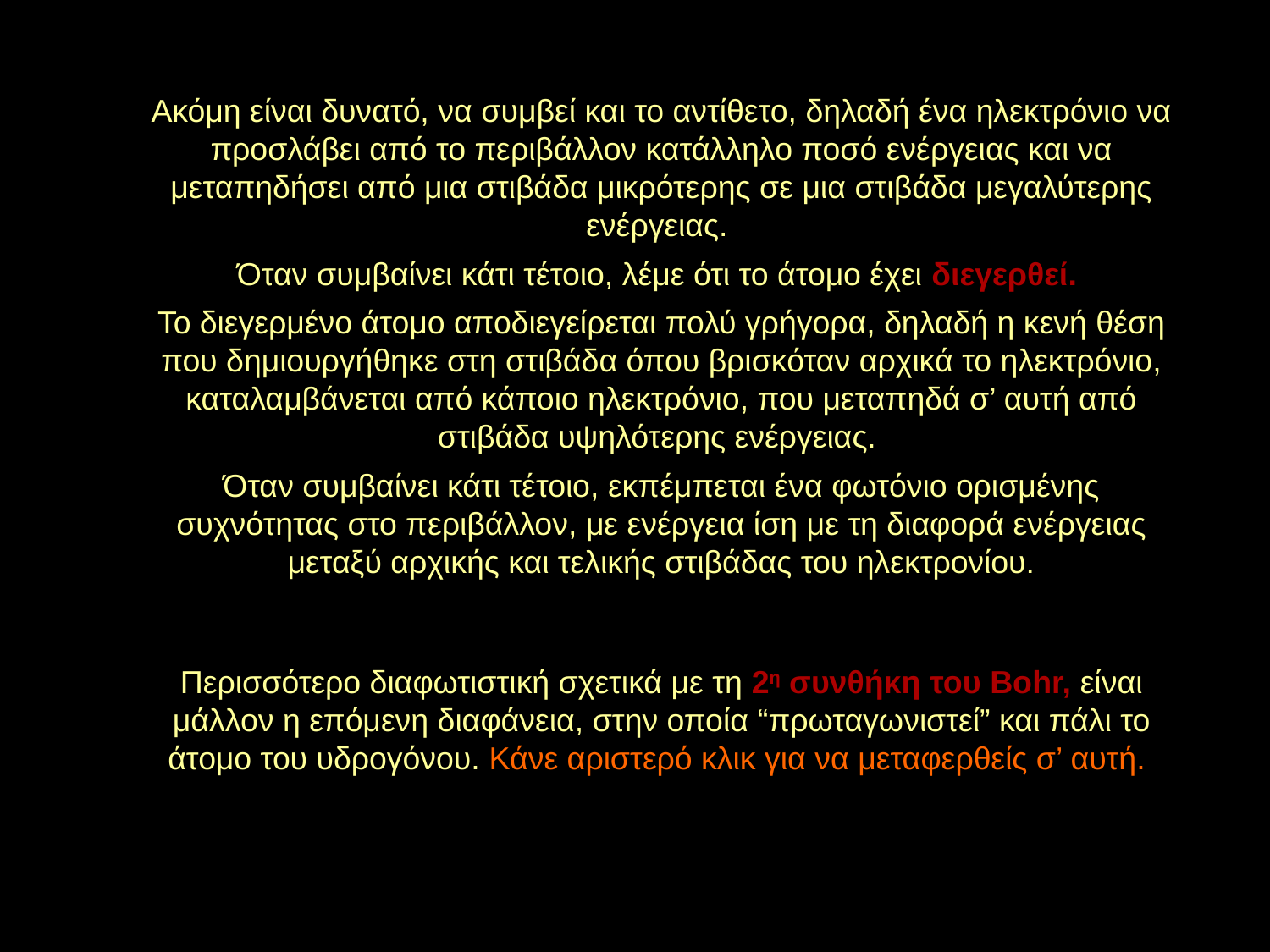

Ακόμη είναι δυνατό, να συμβεί και το αντίθετο, δηλαδή ένα ηλεκτρόνιο να προσλάβει από το περιβάλλον κατάλληλο ποσό ενέργειας και να μεταπηδήσει από μια στιβάδα μικρότερης σε μια στιβάδα μεγαλύτερης ενέργειας.
Όταν συμβαίνει κάτι τέτοιο, λέμε ότι το άτομο έχει διεγερθεί.
Το διεγερμένο άτομο αποδιεγείρεται πολύ γρήγορα, δηλαδή η κενή θέση που δημιουργήθηκε στη στιβάδα όπου βρισκόταν αρχικά το ηλεκτρόνιο, καταλαμβάνεται από κάποιο ηλεκτρόνιο, που μεταπηδά σ’ αυτή από στιβάδα υψηλότερης ενέργειας.
Όταν συμβαίνει κάτι τέτοιο, εκπέμπεται ένα φωτόνιο ορισμένης συχνότητας στο περιβάλλον, με ενέργεια ίση με τη διαφορά ενέργειας μεταξύ αρχικής και τελικής στιβάδας του ηλεκτρονίου.
Περισσότερο διαφωτιστική σχετικά με τη 2η συνθήκη του Bohr, είναι μάλλον η επόμενη διαφάνεια, στην οποία “πρωταγωνιστεί” και πάλι το άτομο του υδρογόνου. Κάνε αριστερό κλικ για να μεταφερθείς σ’ αυτή.